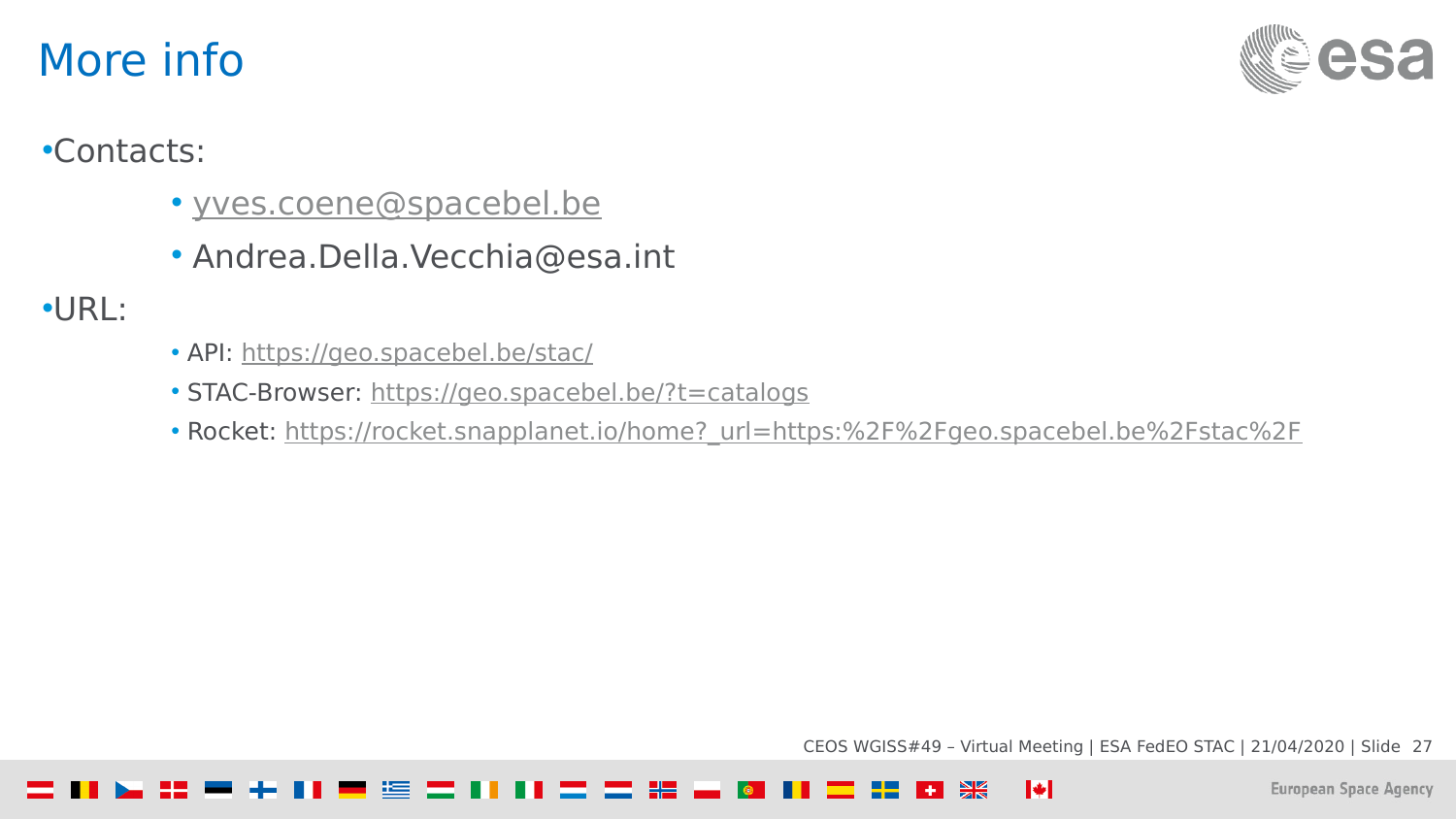

# More info
Contacts:
 yves.coene@spacebel.be
 Andrea.Della.Vecchia@esa.int
URL:
 API: https://geo.spacebel.be/stac/
 STAC-Browser: https://geo.spacebel.be/?t=catalogs
 Rocket: https://rocket.snapplanet.io/home?_url=https:%2F%2Fgeo.spacebel.be%2Fstac%2F